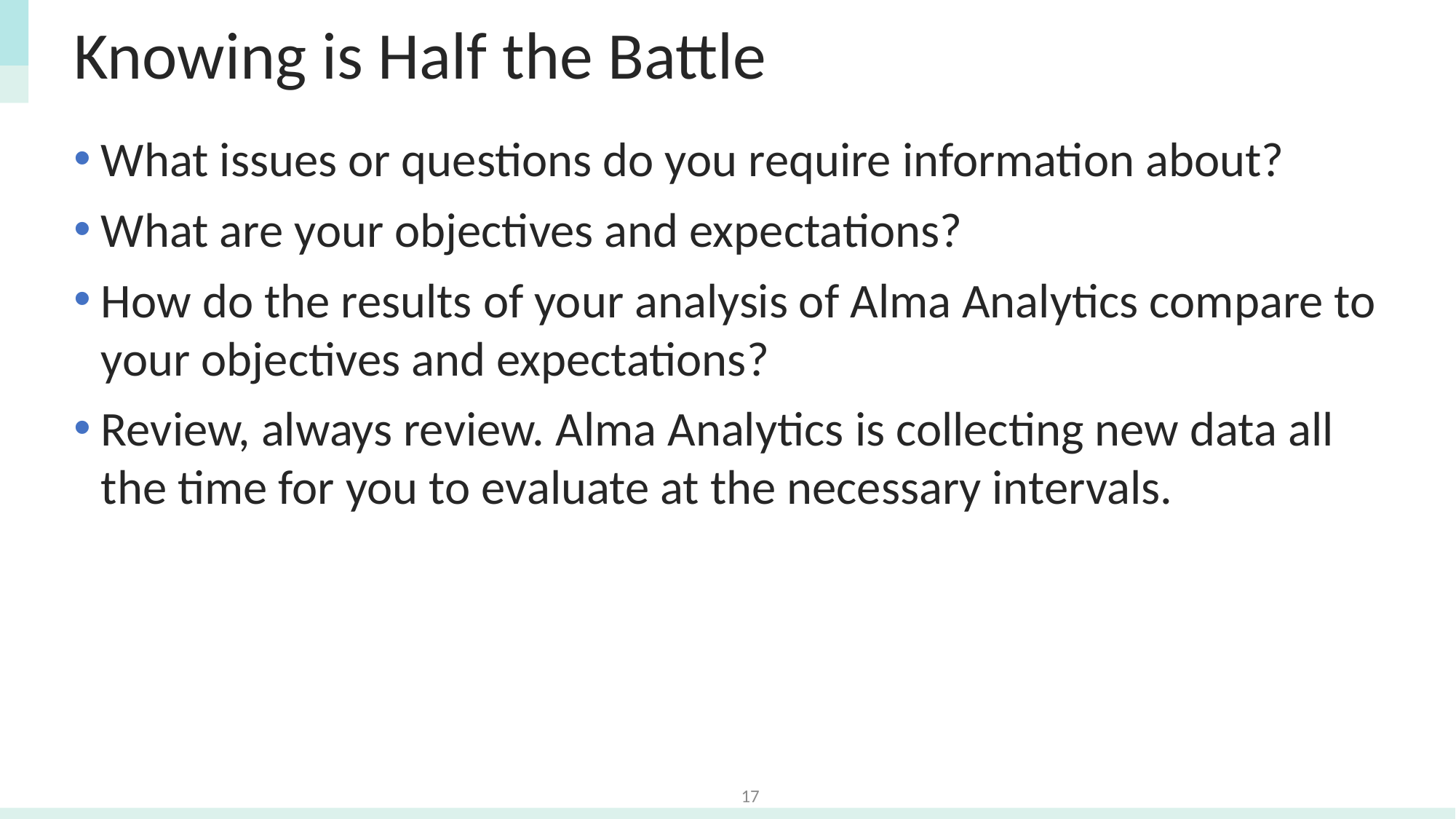

# Knowing is Half the Battle
What issues or questions do you require information about?
What are your objectives and expectations?
How do the results of your analysis of Alma Analytics compare to your objectives and expectations?
Review, always review. Alma Analytics is collecting new data all the time for you to evaluate at the necessary intervals.
17